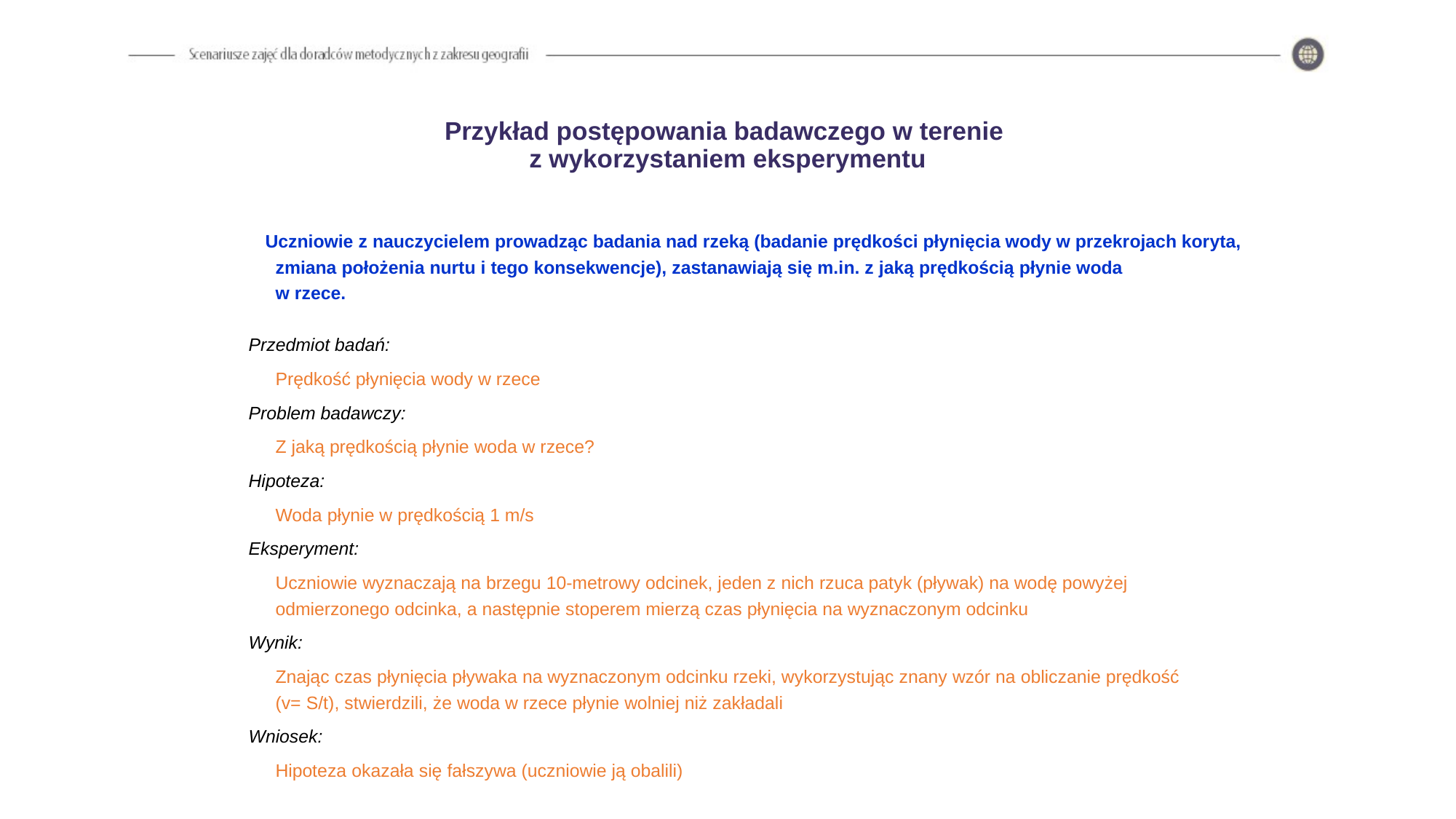

# Przykład postępowania badawczego w terenie z wykorzystaniem eksperymentu
    Uczniowie z nauczycielem prowadząc badania nad rzeką (badanie prędkości płynięcia wody w przekrojach koryta, zmiana położenia nurtu i tego konsekwencje), zastanawiają się m.in. z jaką prędkością płynie woda
w rzece.

Przedmiot badań:
	Prędkość płynięcia wody w rzece
Problem badawczy:
	Z jaką prędkością płynie woda w rzece?
Hipoteza:
	Woda płynie w prędkością 1 m/s
Eksperyment:
	Uczniowie wyznaczają na brzegu 10-metrowy odcinek, jeden z nich rzuca patyk (pływak) na wodę powyżej odmierzonego odcinka, a następnie stoperem mierzą czas płynięcia na wyznaczonym odcinku
Wynik:
	Znając czas płynięcia pływaka na wyznaczonym odcinku rzeki, wykorzystując znany wzór na obliczanie prędkość
(v= S/t), stwierdzili, że woda w rzece płynie wolniej niż zakładali
Wniosek:
	Hipoteza okazała się fałszywa (uczniowie ją obalili)